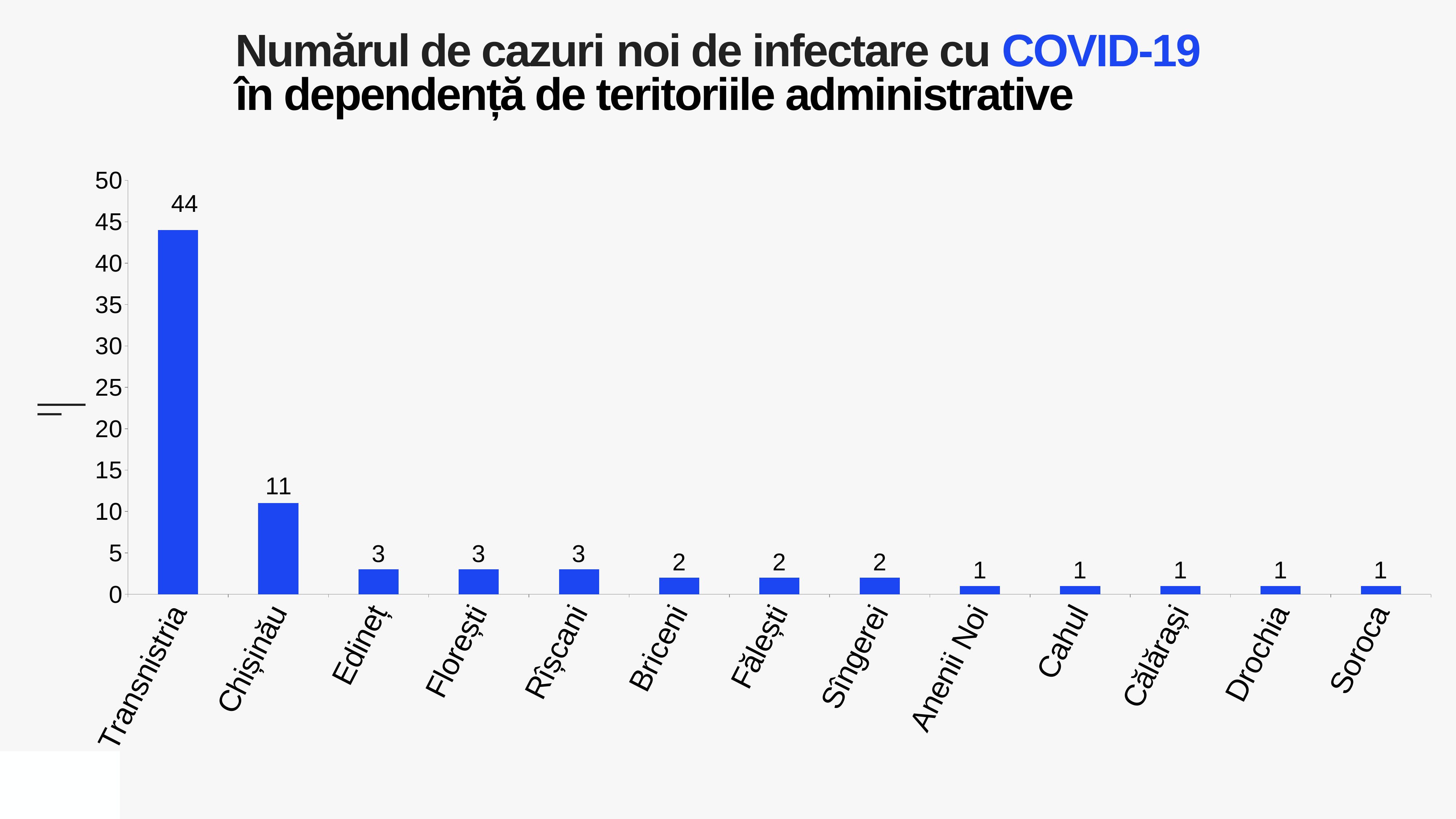

Numărul de cazuri noi de infectare cu COVID-19
în dependență de teritoriile administrative

### Chart

| Category | Cazuri |
|---|---|
| Transnistria | 44.0 |
| Chișinău | 11.0 |
| Edineț | 3.0 |
| Florești | 3.0 |
| Rîșcani | 3.0 |
| Briceni | 2.0 |
| Fălești | 2.0 |
| Sîngerei | 2.0 |
| Anenii Noi | 1.0 |
| Cahul | 1.0 |
| Călărași | 1.0 |
| Drochia | 1.0 |
| Soroca | 1.0 |